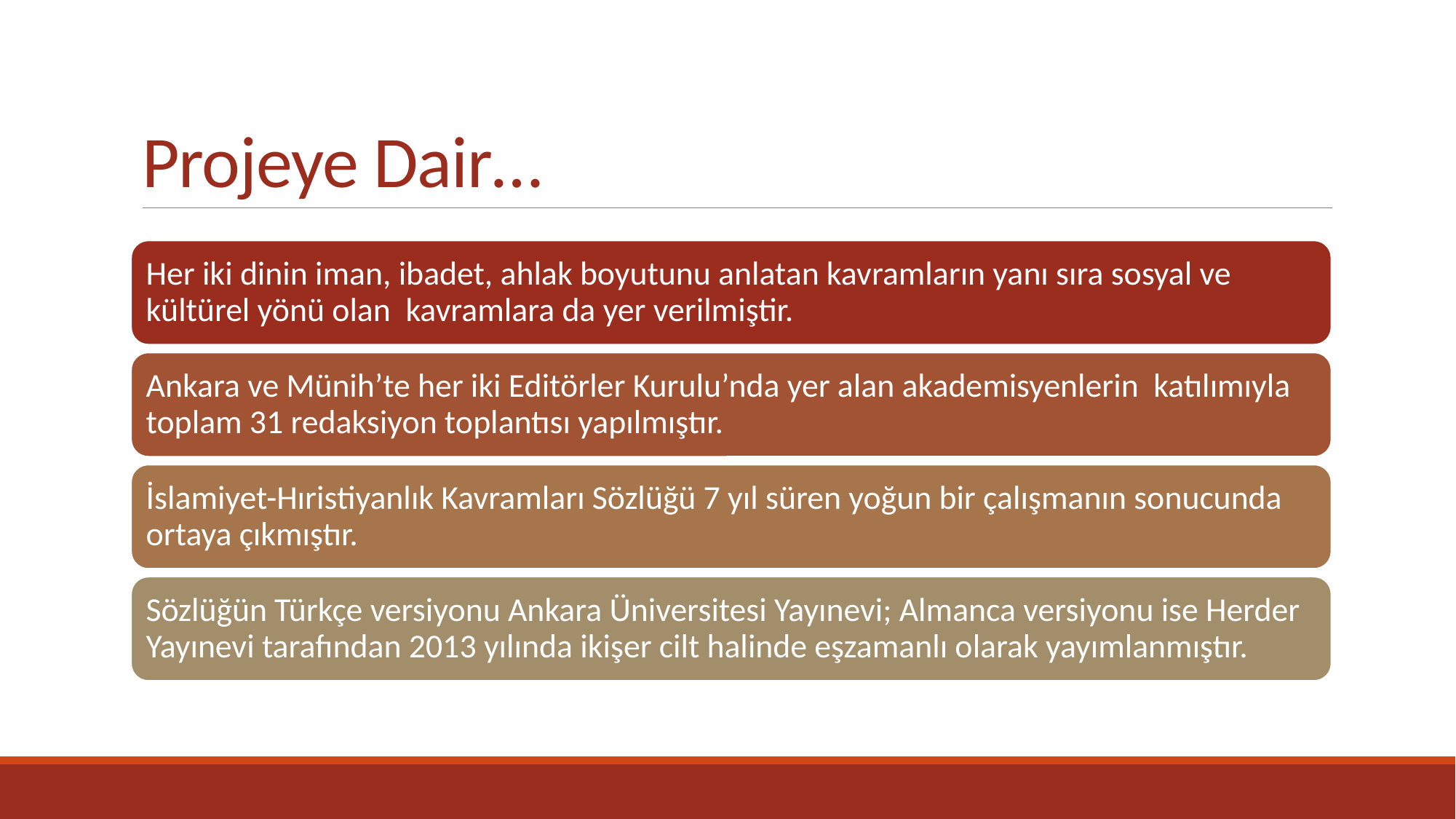

# Projeye Dair…
Her iki dinin iman, ibadet, ahlak boyutunu anlatan kavramların yanı sıra sosyal ve  kültürel yönü olan  kavramlara da yer verilmiştir.
Ankara ve Münih’te her iki Editörler Kurulu’nda yer alan akademisyenlerin  katılımıyla  toplam 31 redaksiyon toplantısı yapılmıştır.
İslamiyet-Hıristiyanlık Kavramları Sözlüğü 7 yıl süren yoğun bir çalışmanın sonucunda ortaya çıkmıştır.
Sözlüğün Türkçe versiyonu Ankara Üniversitesi Yayınevi; Almanca versiyonu ise Herder Yayınevi tarafından 2013 yılında ikişer cilt halinde eşzamanlı olarak yayımlanmıştır.